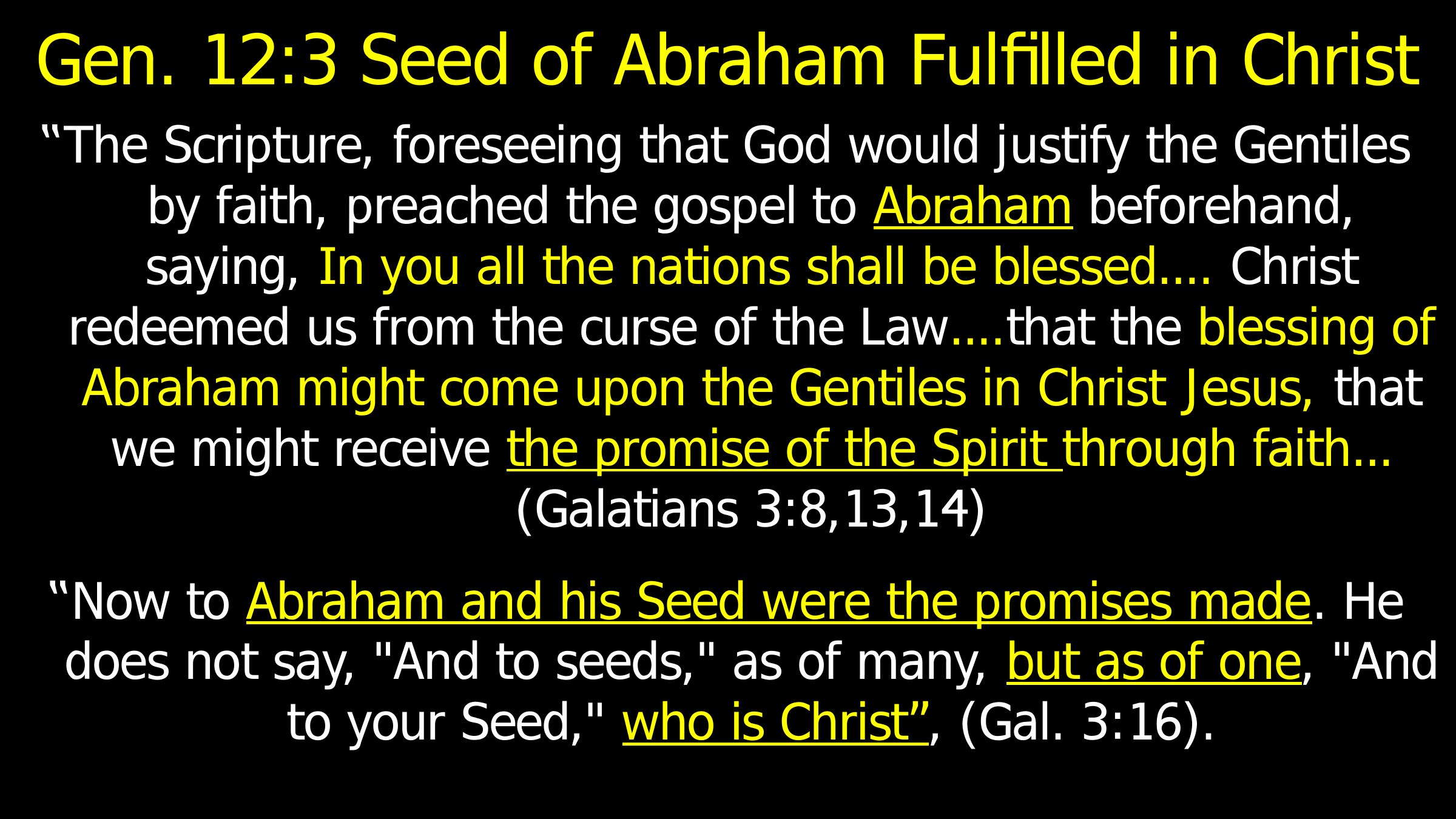

# Gen. 12:3 Seed of Abraham Fulfilled in Christ
“The Scripture, foreseeing that God would justify the Gentiles by faith, preached the gospel to Abraham beforehand, saying, In you all the nations shall be blessed…. Christ redeemed us from the curse of the Law….that the blessing of Abraham might come upon the Gentiles in Christ Jesus, that we might receive the promise of the Spirit through faith… (Galatians 3:8,13,14)

“Now to Abraham and his Seed were the promises made. He does not say, "And to seeds," as of many, but as of one, "And to your Seed," who is Christ”, (Gal. 3:16).